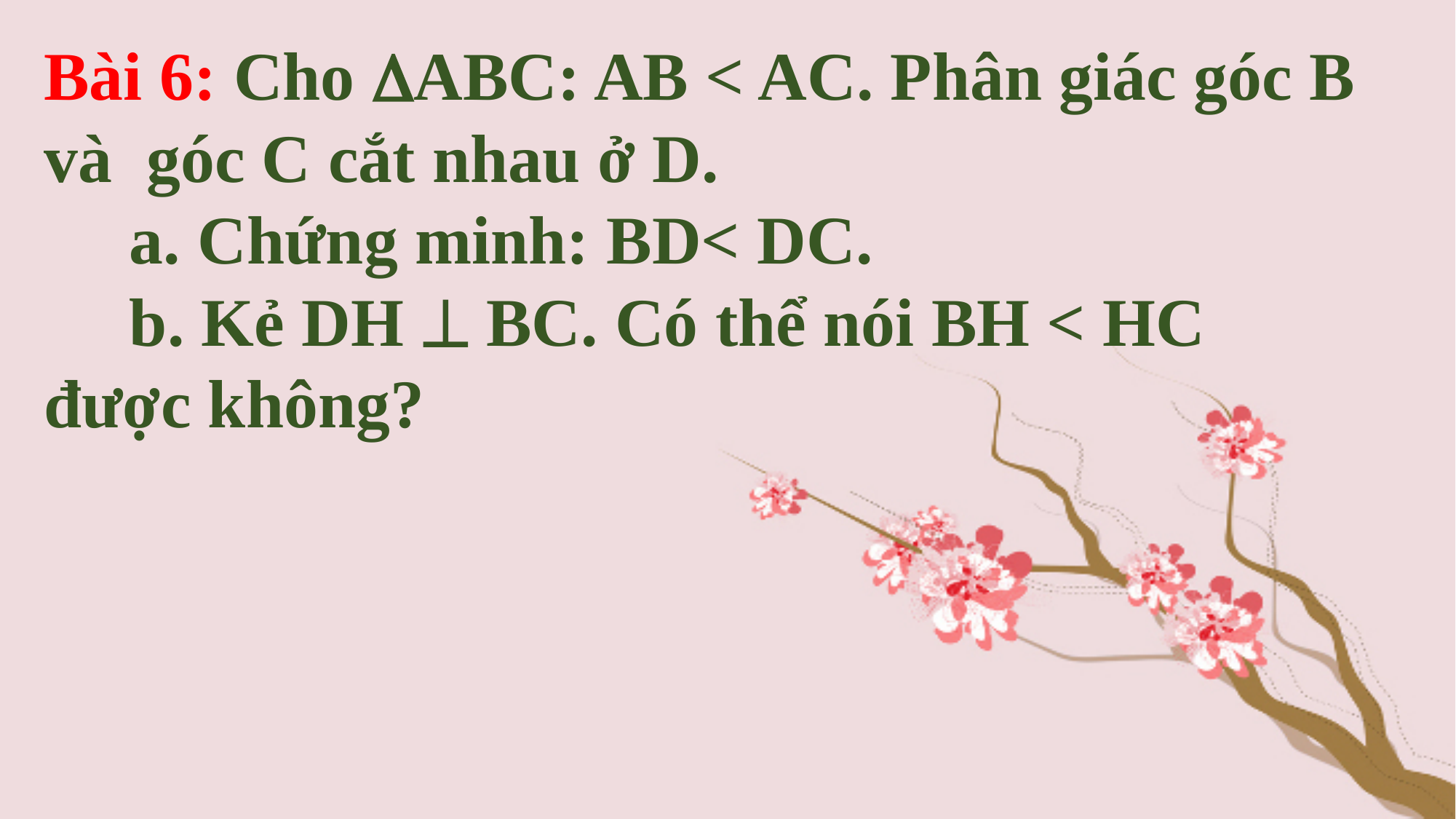

Bài 6: Cho ΔABC: AB < AC. Phân giác góc B và  góc C cắt nhau ở D.
     a. Chứng minh: BD< DC.
     b. Kẻ DH ⊥ BC. Có thể nói BH < HC được không?